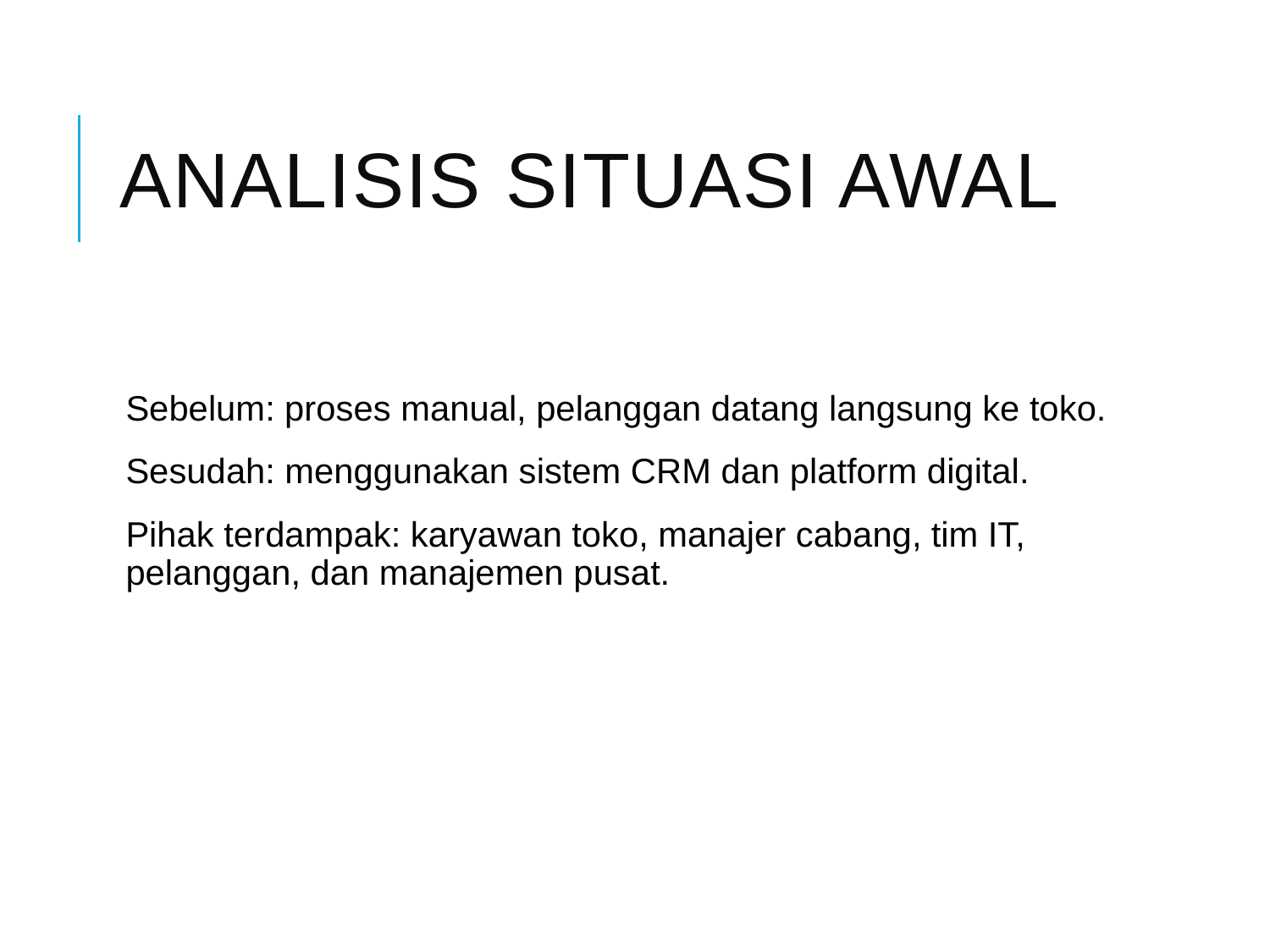

# Analisis Situasi Awal

Sebelum: proses manual, pelanggan datang langsung ke toko.
Sesudah: menggunakan sistem CRM dan platform digital.
Pihak terdampak: karyawan toko, manajer cabang, tim IT, pelanggan, dan manajemen pusat.